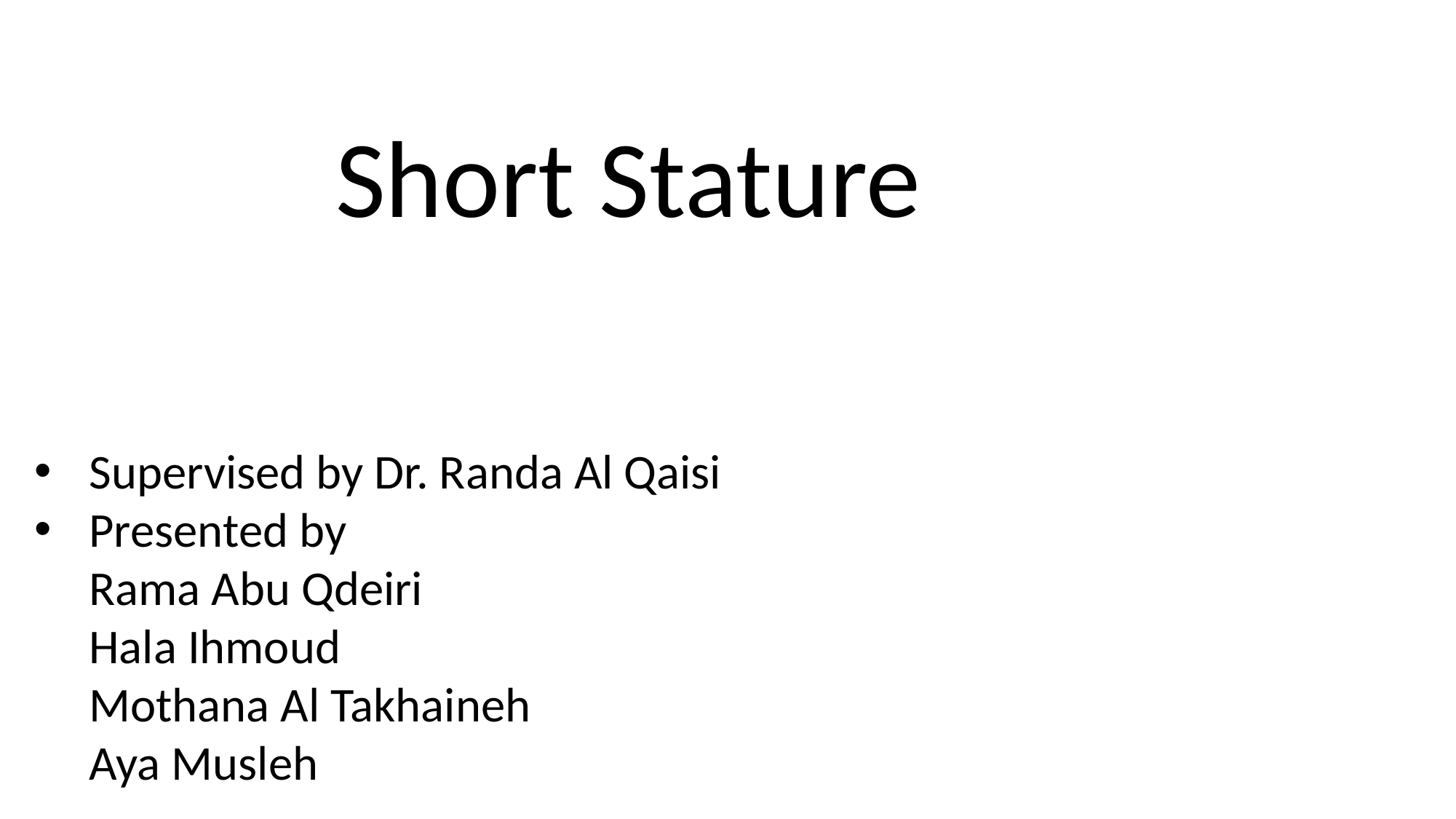

# Short Stature
Supervised by Dr. Randa Al Qaisi
Presented by
Rama Abu Qdeiri
Hala Ihmoud
Mothana Al Takhaineh
Aya Musleh